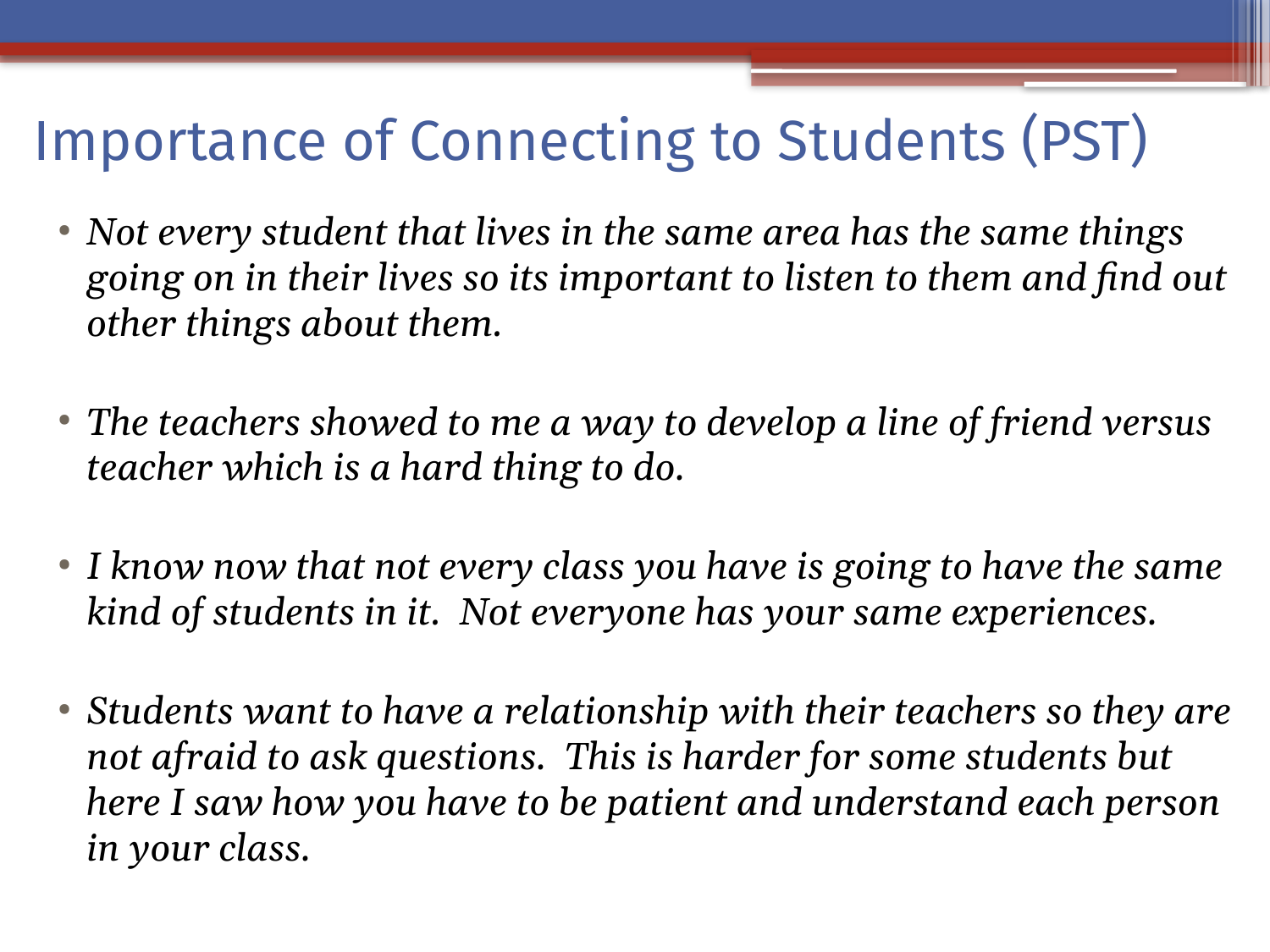

# Importance of Connecting to Students (PST)
Not every student that lives in the same area has the same things going on in their lives so its important to listen to them and find out other things about them.

The teachers showed to me a way to develop a line of friend versus teacher which is a hard thing to do.

I know now that not every class you have is going to have the same kind of students in it.  Not everyone has your same experiences.

Students want to have a relationship with their teachers so they are not afraid to ask questions.  This is harder for some students but here I saw how you have to be patient and understand each person in your class.